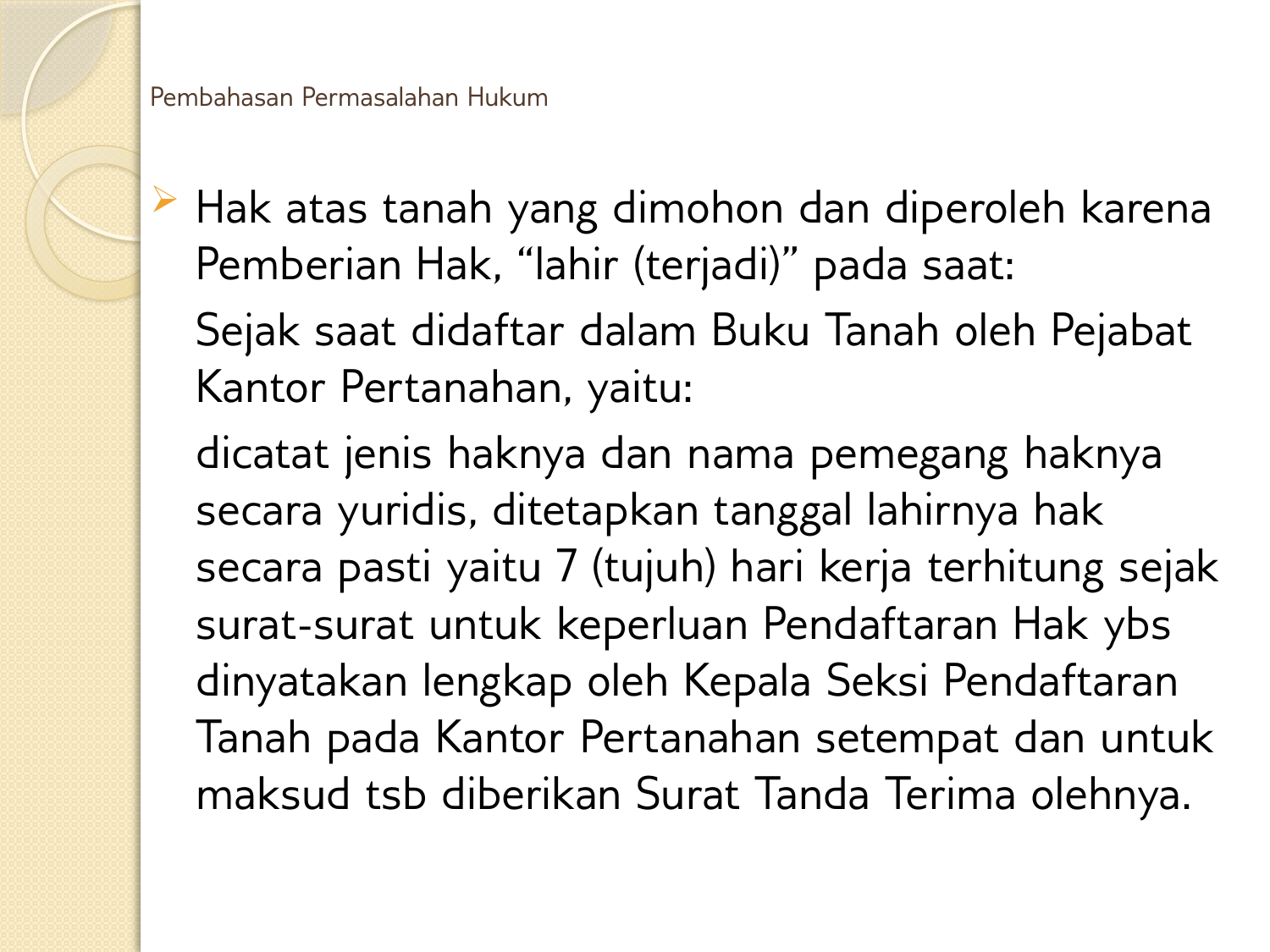

# Pembahasan Permasalahan Hukum
Hak atas tanah yang dimohon dan diperoleh karena Pemberian Hak, “lahir (terjadi)” pada saat:
	Sejak saat didaftar dalam Buku Tanah oleh Pejabat Kantor Pertanahan, yaitu:
	dicatat jenis haknya dan nama pemegang haknya secara yuridis, ditetapkan tanggal lahirnya hak secara pasti yaitu 7 (tujuh) hari kerja terhitung sejak surat-surat untuk keperluan Pendaftaran Hak ybs dinyatakan lengkap oleh Kepala Seksi Pendaftaran Tanah pada Kantor Pertanahan setempat dan untuk maksud tsb diberikan Surat Tanda Terima olehnya.